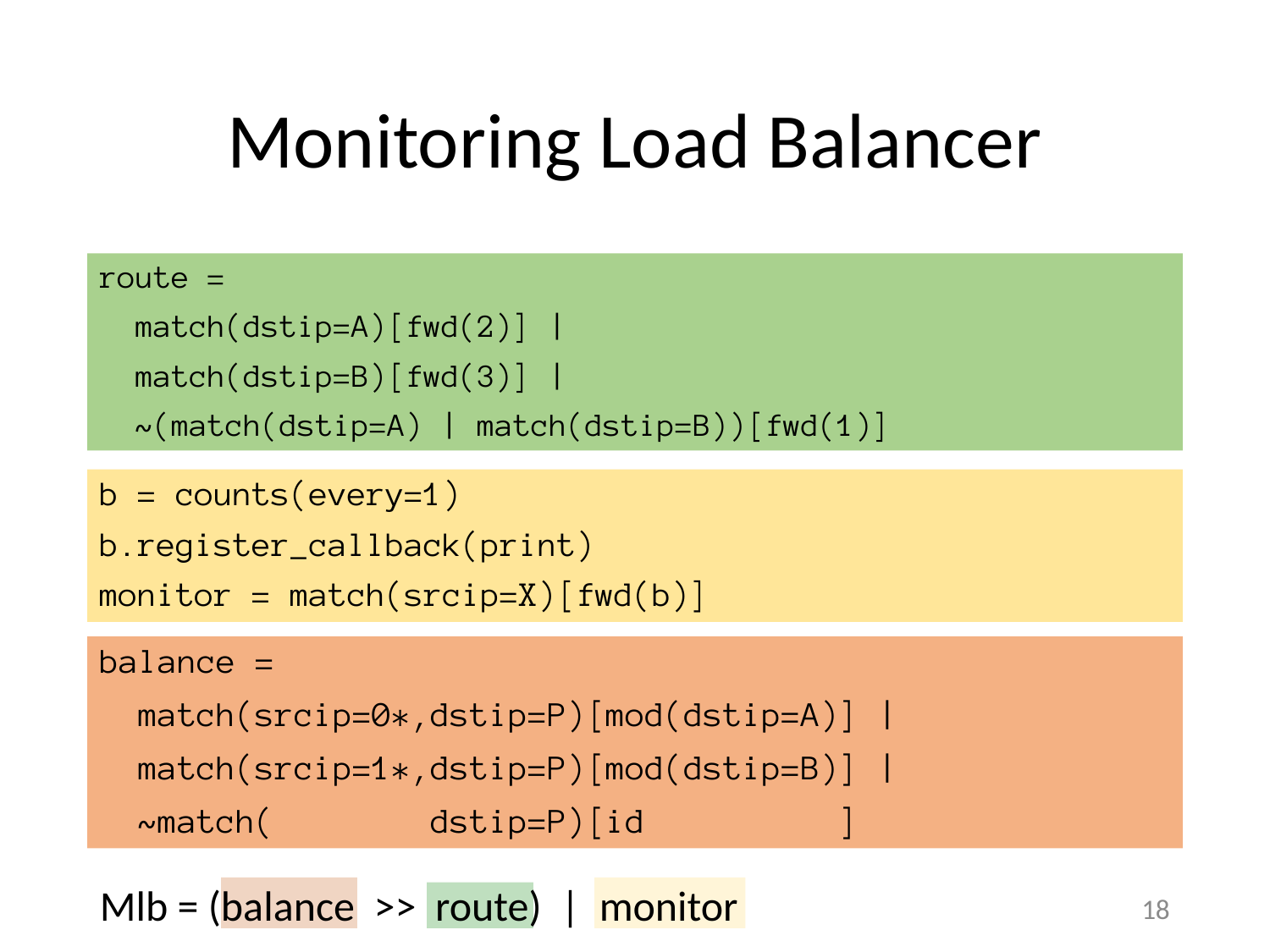

# Monitoring Load Balancer
route =
  match(dstip=A)[fwd(2)] |
  match(dstip=B)[fwd(3)] |
  ~(match(dstip=A) | match(dstip=B))[fwd(1)]

b = counts(every=1)
b.register_callback(print)
monitor = match(srcip=X)[fwd(b)]

balance =
  match(srcip=0*,dstip=P)[mod(dstip=A)] |
  match(srcip=1*,dstip=P)[mod(dstip=B)] |
  ~match(        dstip=P)[id          ]

Mlb = (balance  >>  route)  |  monitor

18